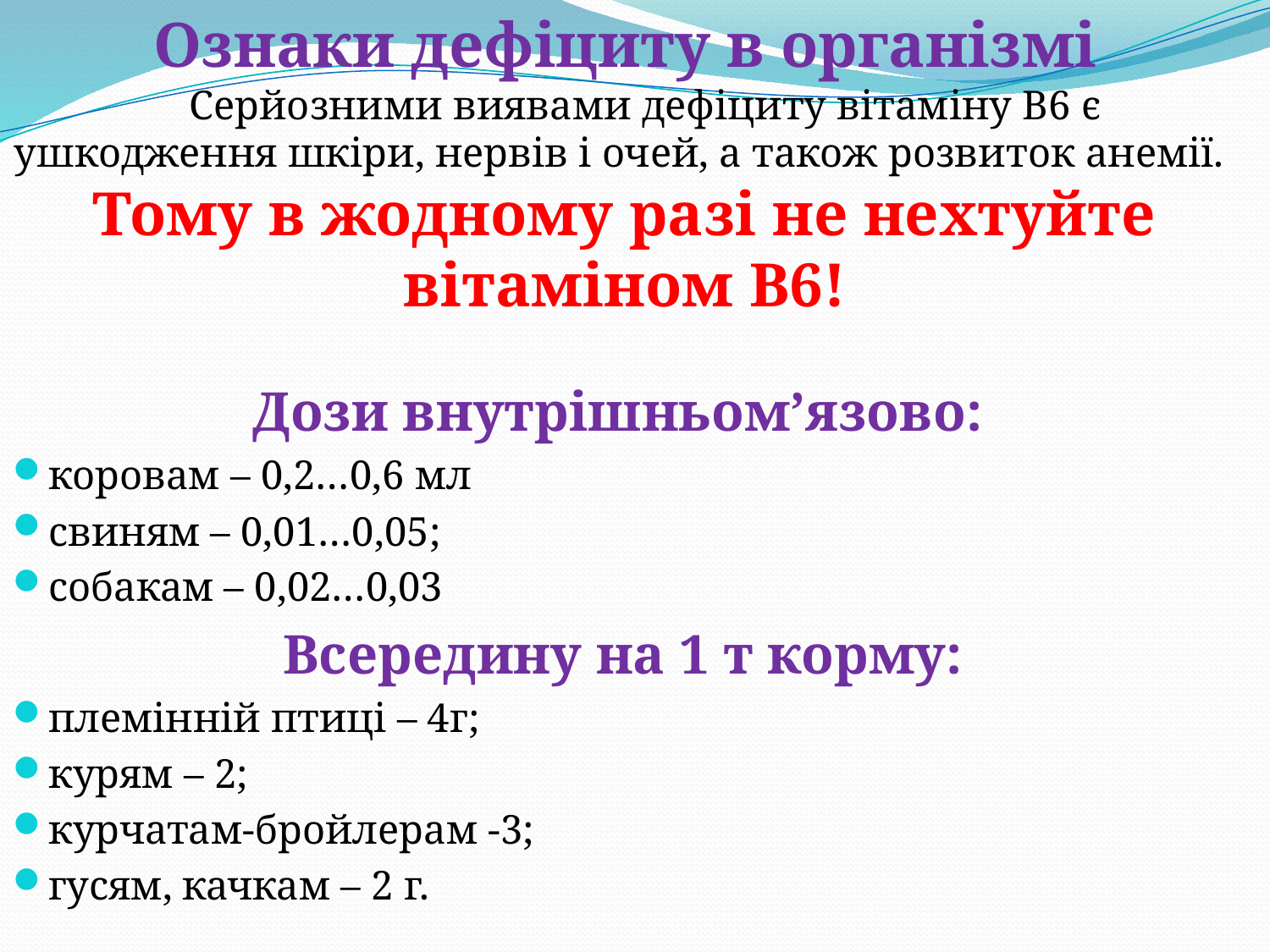

Ознаки дефіциту в організмі
    Серйозними виявами дефіциту вітаміну В6 є ушкодження шкіри, нервів і очей, а також розвиток анемії.
Тому в жодному разі не нехтуйте вітаміном В6!

Дози внутрішньом’язово:
коровам – 0,2…0,6 мл
свиням – 0,01…0,05;
собакам – 0,02…0,03
 Всередину на 1 т корму:
племінній птиці – 4г;
курям – 2;
курчатам-бройлерам -3;
гусям, качкам – 2 г.